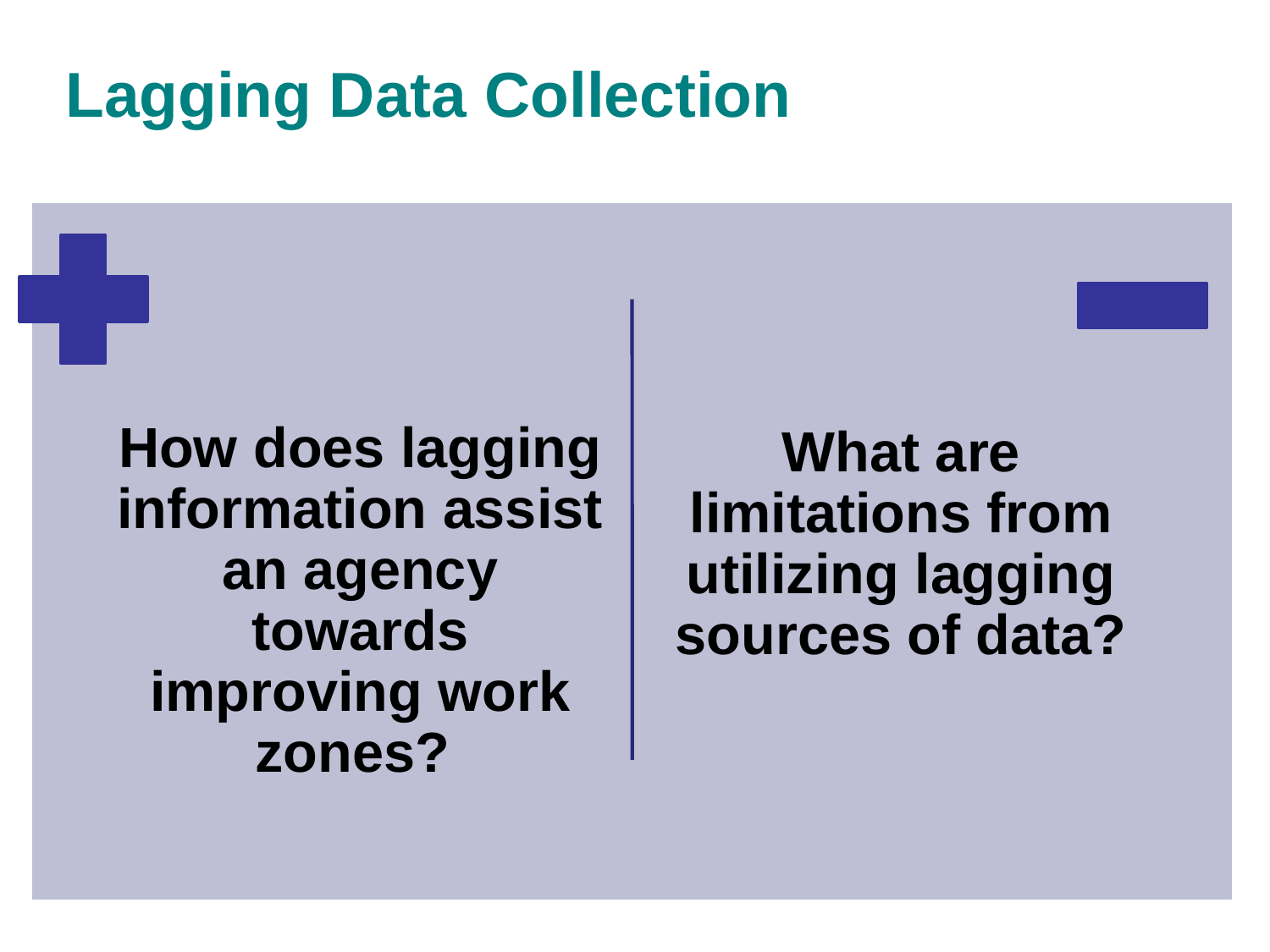

# Lagging Data Collection

How does lagging information assist an agency towards improving work zones?

What are limitations from utilizing lagging sources of data?